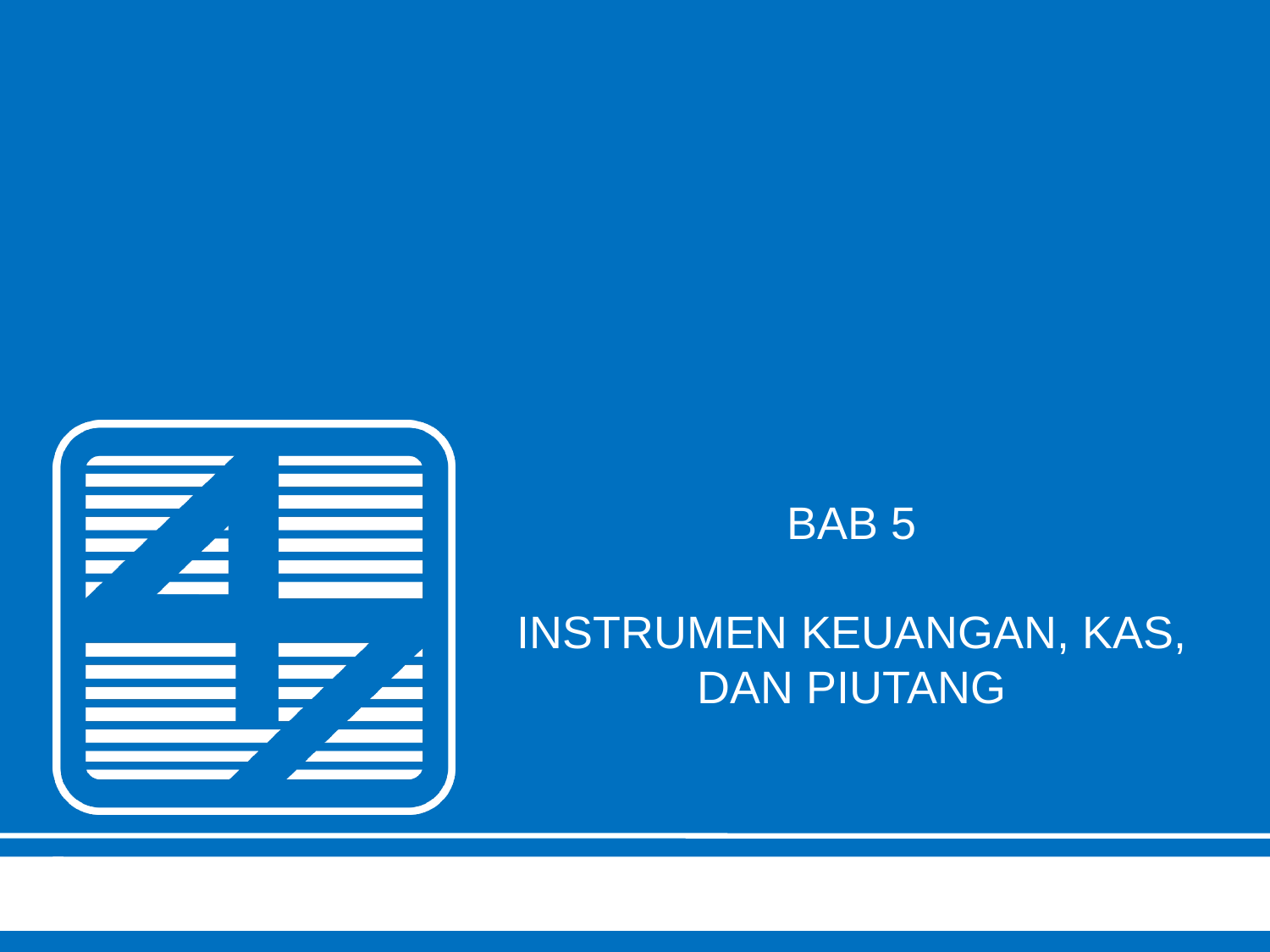

# BAB 5 INSTRUMEN KEUANGAN, KAS, DAN PIUTANG